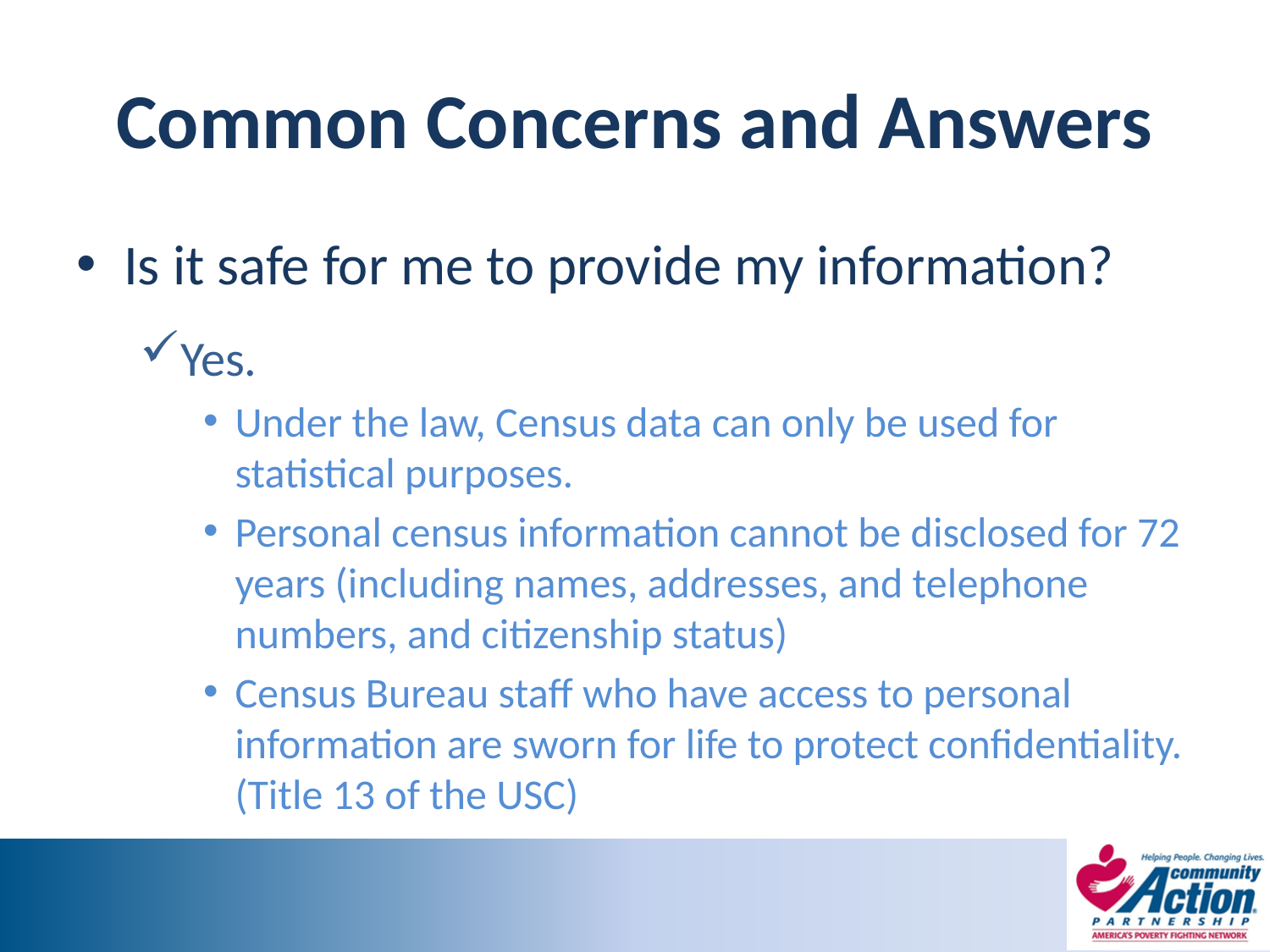

# Common Concerns and Answers
Is it safe for me to provide my information?
Yes.
Under the law, Census data can only be used for statistical purposes.
Personal census information cannot be disclosed for 72 years (including names, addresses, and telephone numbers, and citizenship status)
Census Bureau staff who have access to personal information are sworn for life to protect confidentiality.  (Title 13 of the USC)